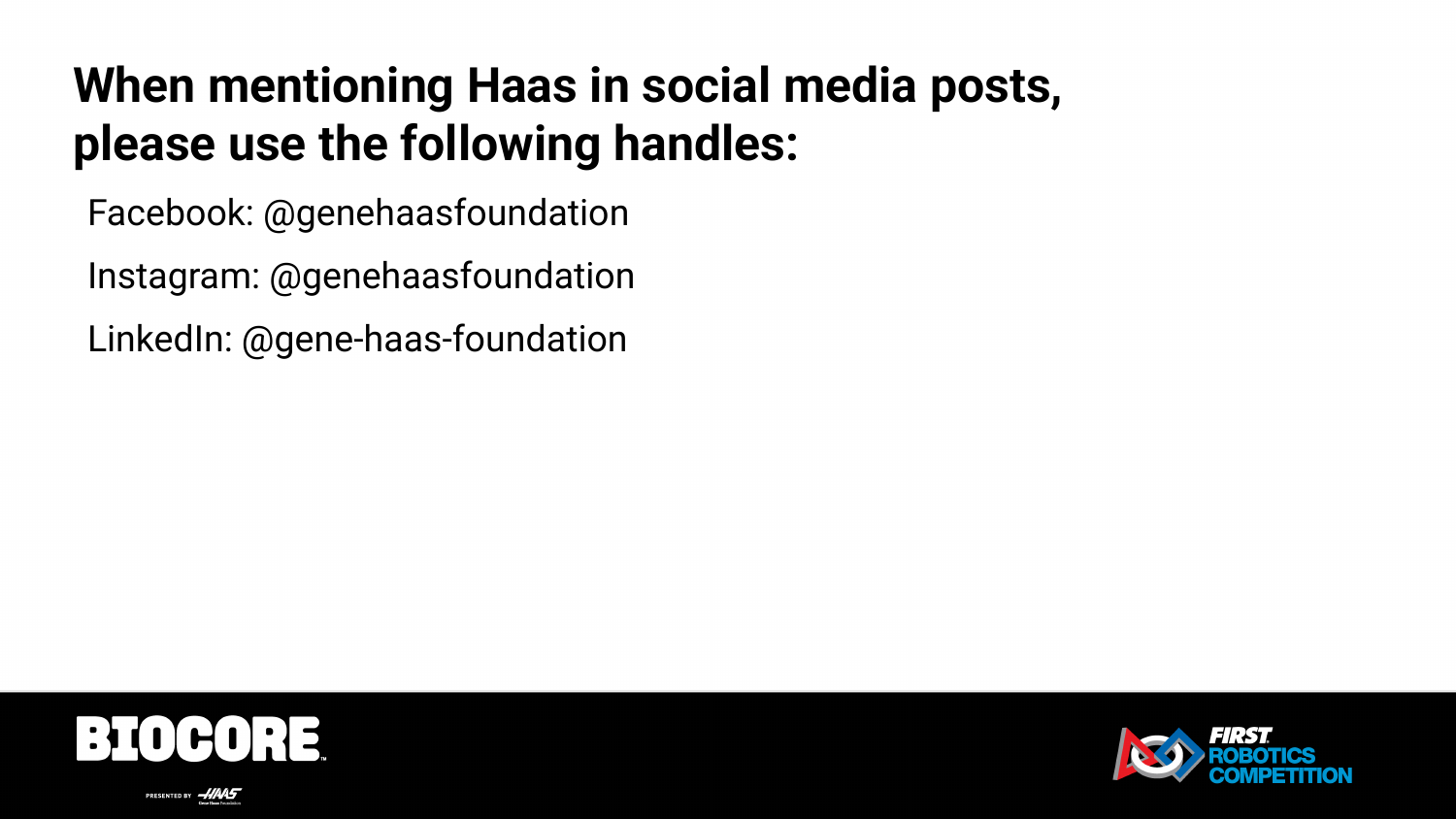

When mentioning Haas in social media posts, please use the following handles:
Facebook: @genehaasfoundation
Instagram: @genehaasfoundation
LinkedIn: @gene-haas-foundation